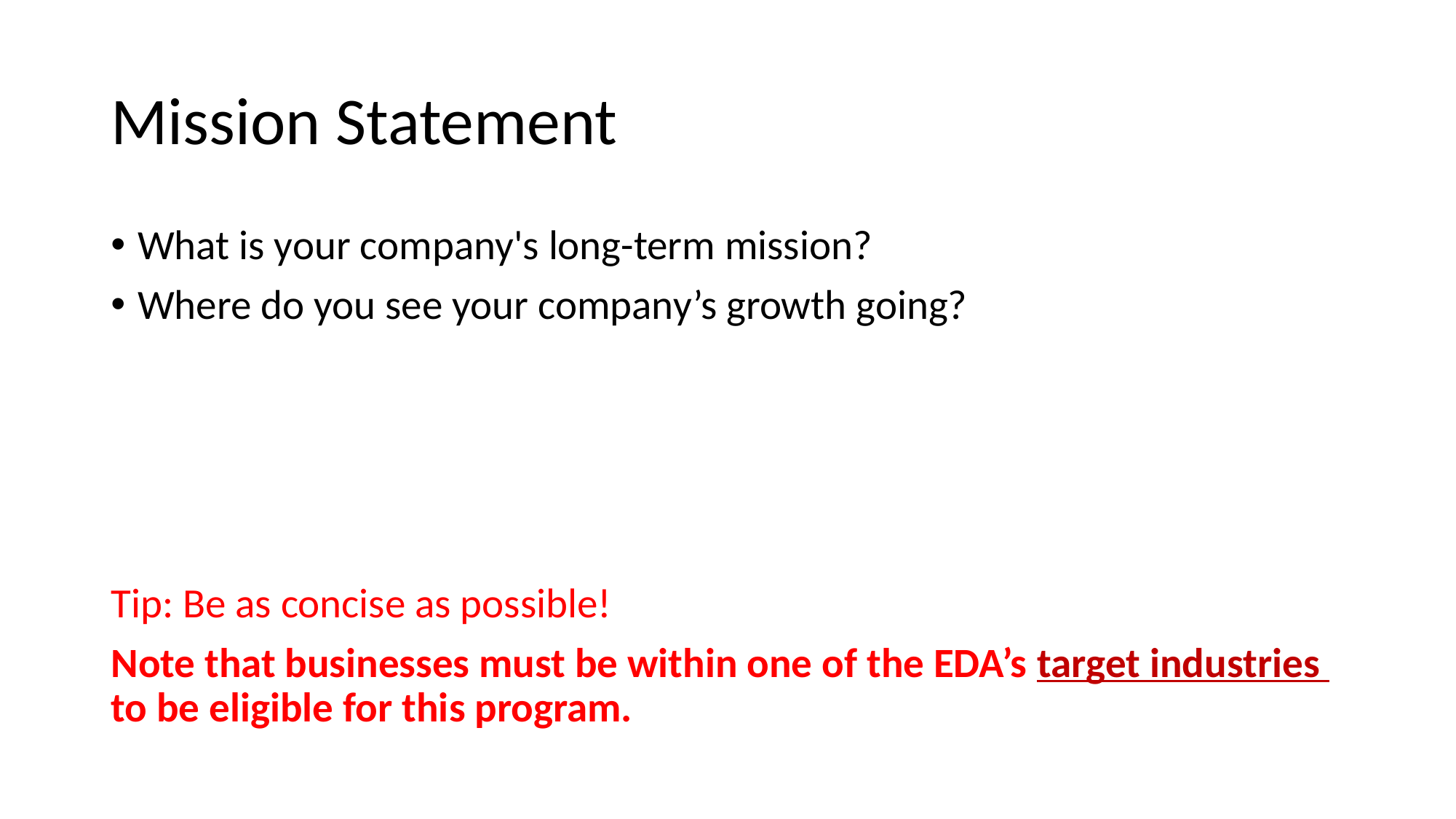

# Mission Statement
What is your company's long-term mission?
Where do you see your company’s growth going?

Tip: Be as concise as possible!
Note that businesses must be within one of the EDA’s target industries to be eligible for this program.